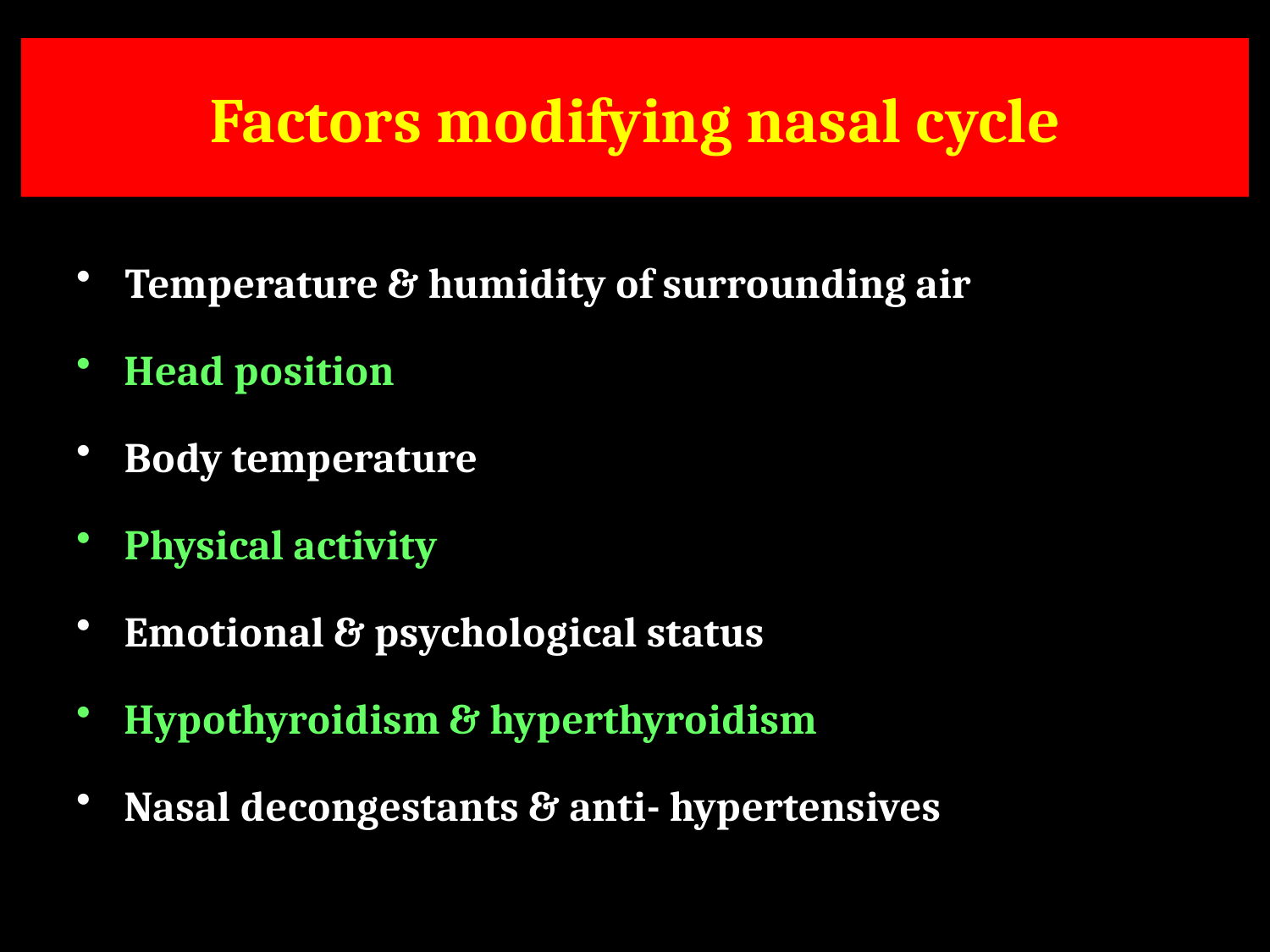

# Factors modifying nasal cycle
Temperature & humidity of surrounding air
Head position
Body temperature
Physical activity
Emotional & psychological status
Hypothyroidism & hyperthyroidism
Nasal decongestants & anti- hypertensives